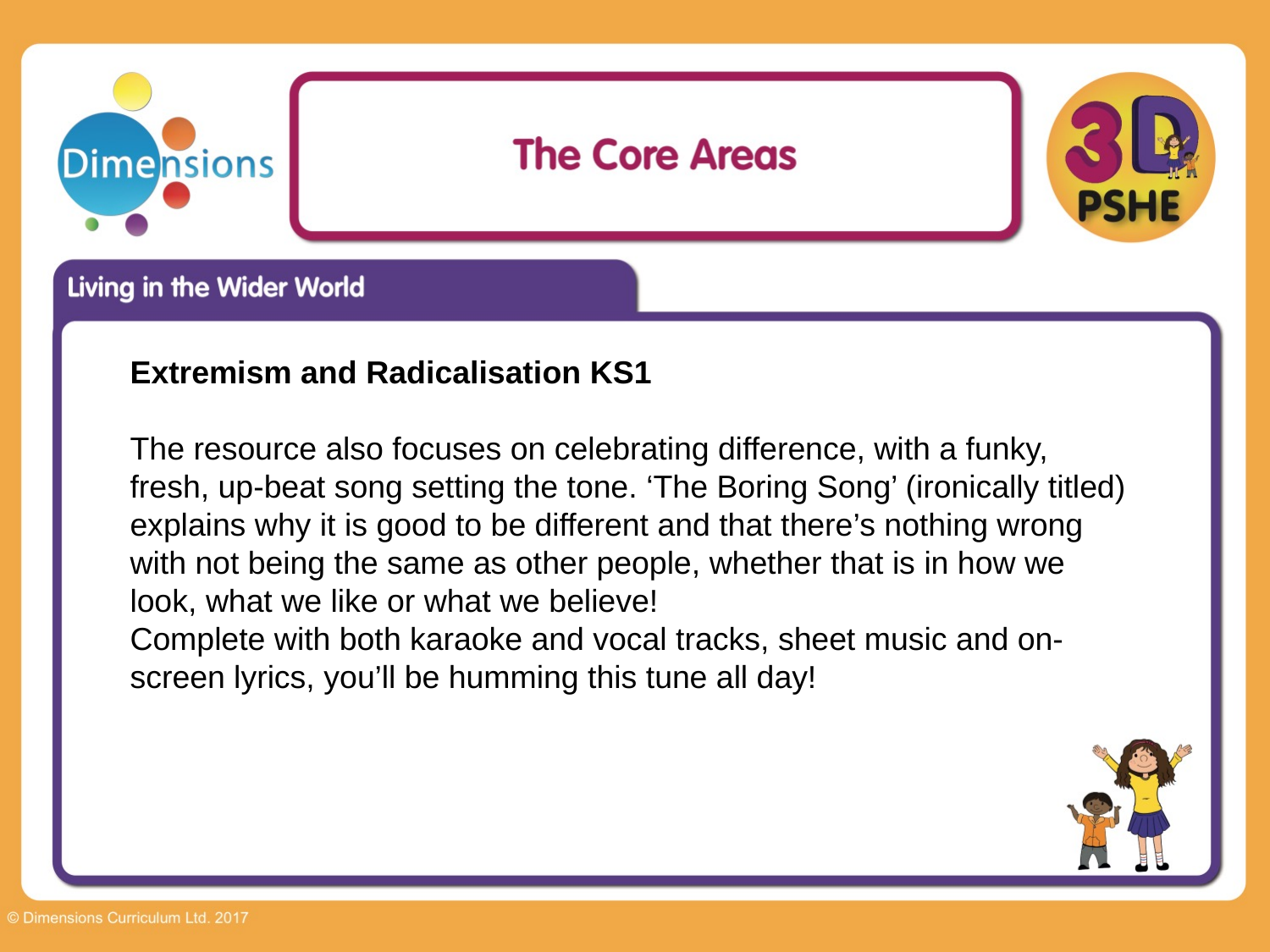

Extremism and Radicalisation KS1

The resource also focuses on celebrating difference, with a funky, fresh, up-beat song setting the tone. ‘The Boring Song’ (ironically titled) explains why it is good to be different and that there’s nothing wrong with not being the same as other people, whether that is in how we look, what we like or what we believe!
Complete with both karaoke and vocal tracks, sheet music and on-screen lyrics, you’ll be humming this tune all day!